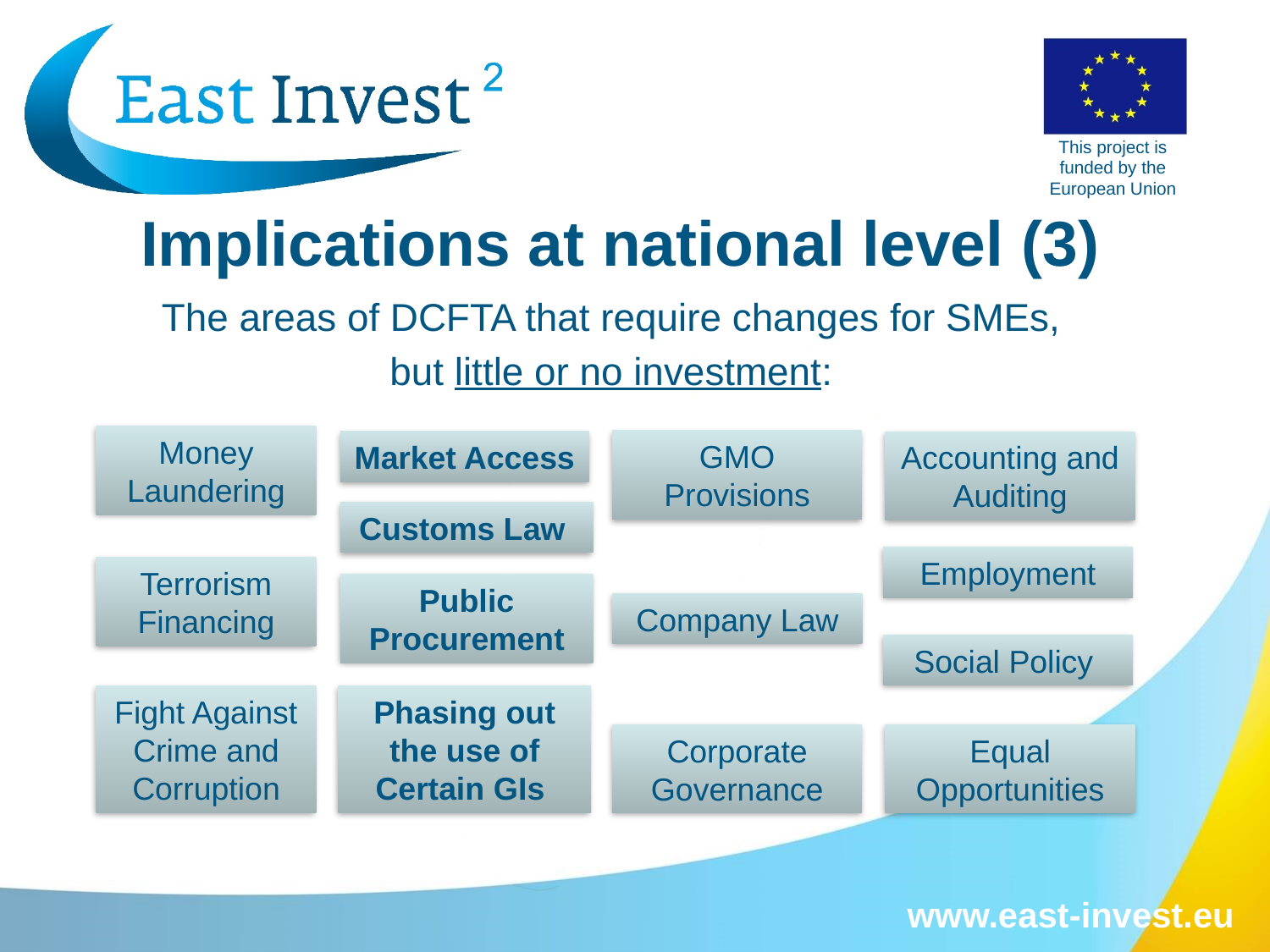

# Implications at national level (3)
The areas of DCFTA that require changes for SMEs,
but little or no investment:

Money Laundering
GMO Provisions
Market Access
Accounting and Auditing
Customs Law
Employment
Terrorism Financing
Public Procurement
Company Law
Social Policy
Fight Against Crime and Corruption
Phasing out the use of Certain GIs
Corporate Governance
Equal Opportunities
www.east-invest.eu